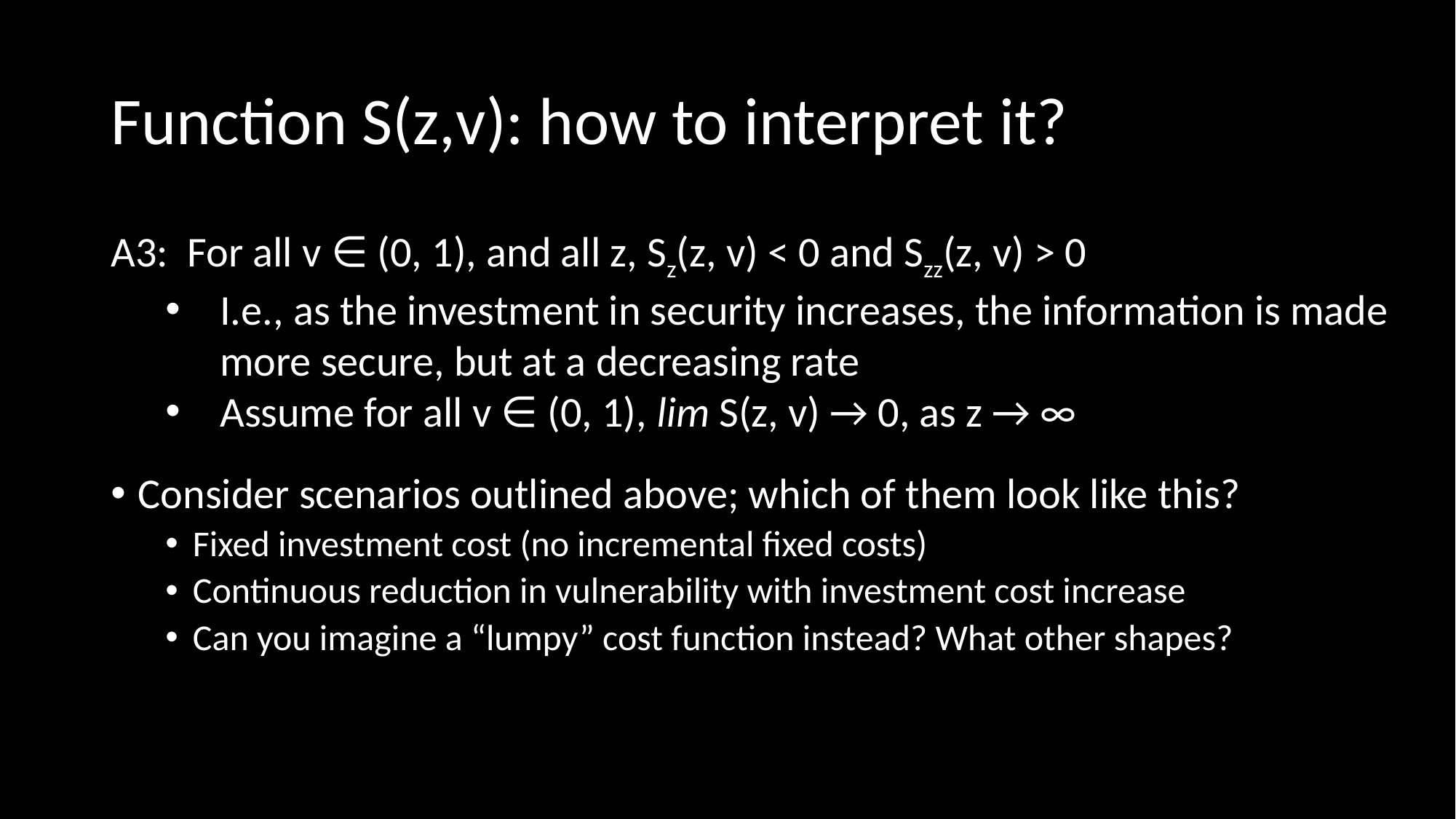

# Function S(z,v): how to interpret it?
A3:  For all v ∈ (0, 1), and all z, Sz(z, v) < 0 and Szz(z, v) > 0
I.e., as the investment in security increases, the information is made more secure, but at a decreasing rate
Assume for all v ∈ (0, 1), lim S(z, v) → 0, as z → ∞
Consider scenarios outlined above; which of them look like this?
Fixed investment cost (no incremental fixed costs)
Continuous reduction in vulnerability with investment cost increase
Can you imagine a “lumpy” cost function instead? What other shapes?